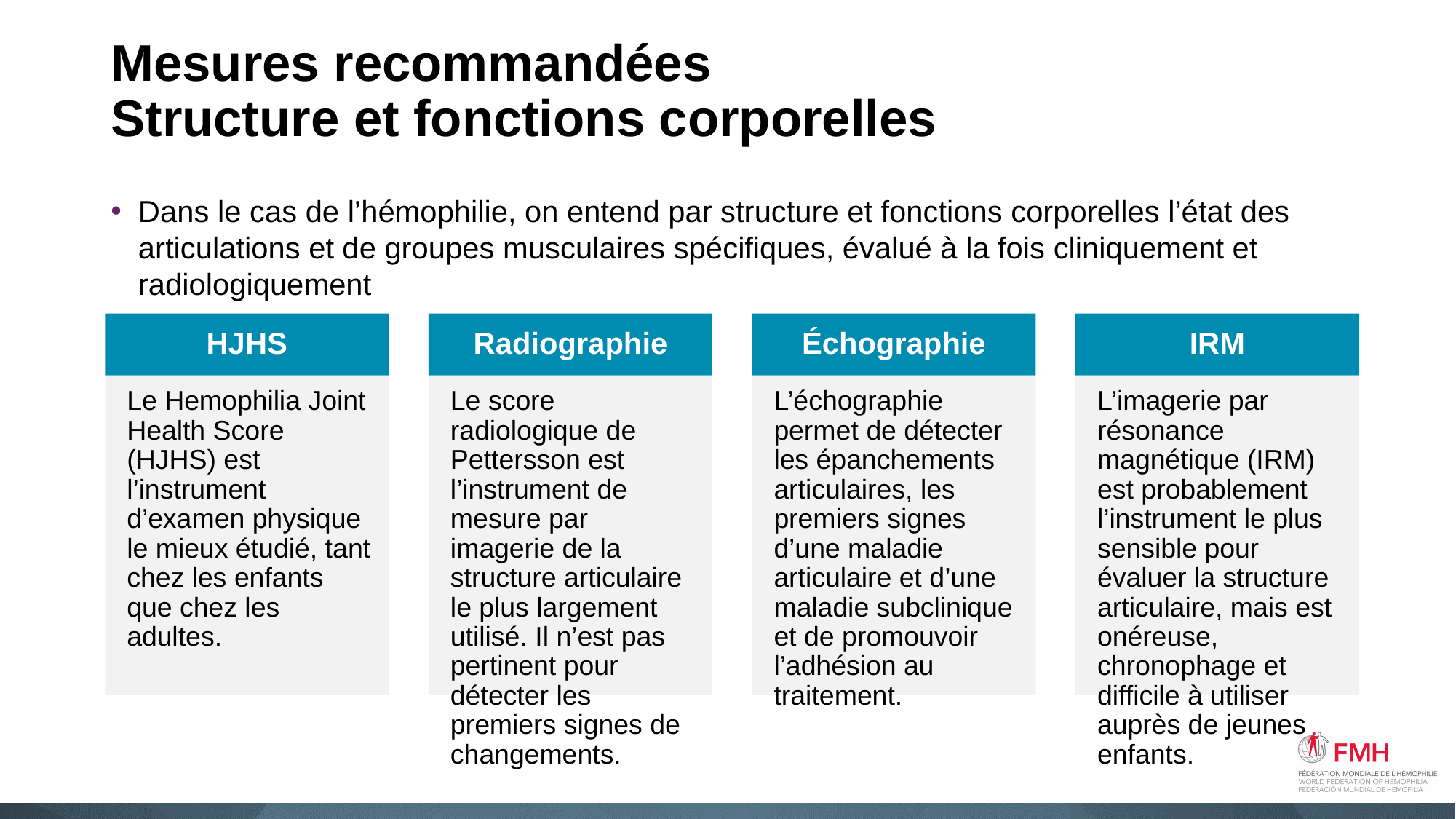

# Mesures recommandées Structure et fonctions corporelles
Dans le cas de l’hémophilie, on entend par structure et fonctions corporelles l’état des articulations et de groupes musculaires spécifiques, évalué à la fois cliniquement et radiologiquement
HJHS
Radiographie
Échographie
IRM
Le Hemophilia Joint Health Score (HJHS) est l’instrument d’examen physique le mieux étudié, tant chez les enfants que chez les adultes.
Le score radiologique de Pettersson est l’instrument de mesure par imagerie de la structure articulaire le plus largement utilisé. Il n’est pas pertinent pour détecter les premiers signes de changements.
L’échographie permet de détecter les épanchements articulaires, les premiers signes d’une maladie articulaire et d’une maladie subclinique et de promouvoir l’adhésion au traitement.
L’imagerie par résonance magnétique (IRM) est probablement l’instrument le plus sensible pour évaluer la structure articulaire, mais est onéreuse, chronophage et difficile à utiliser auprès de jeunes enfants.